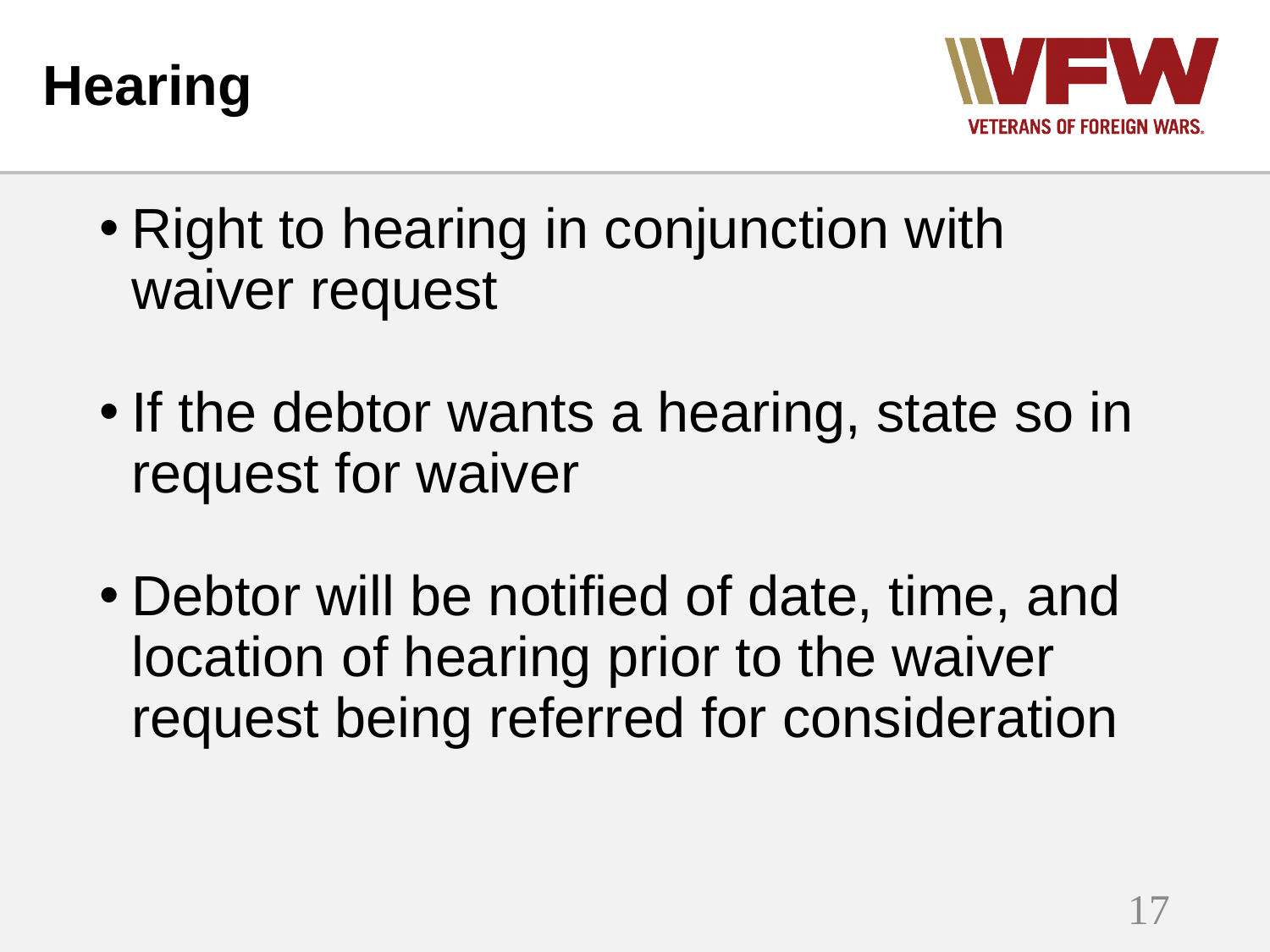

# Hearing
Right to hearing in conjunction with waiver request

If the debtor wants a hearing, state so in request for waiver

Debtor will be notified of date, time, and location of hearing prior to the waiver request being referred for consideration

17